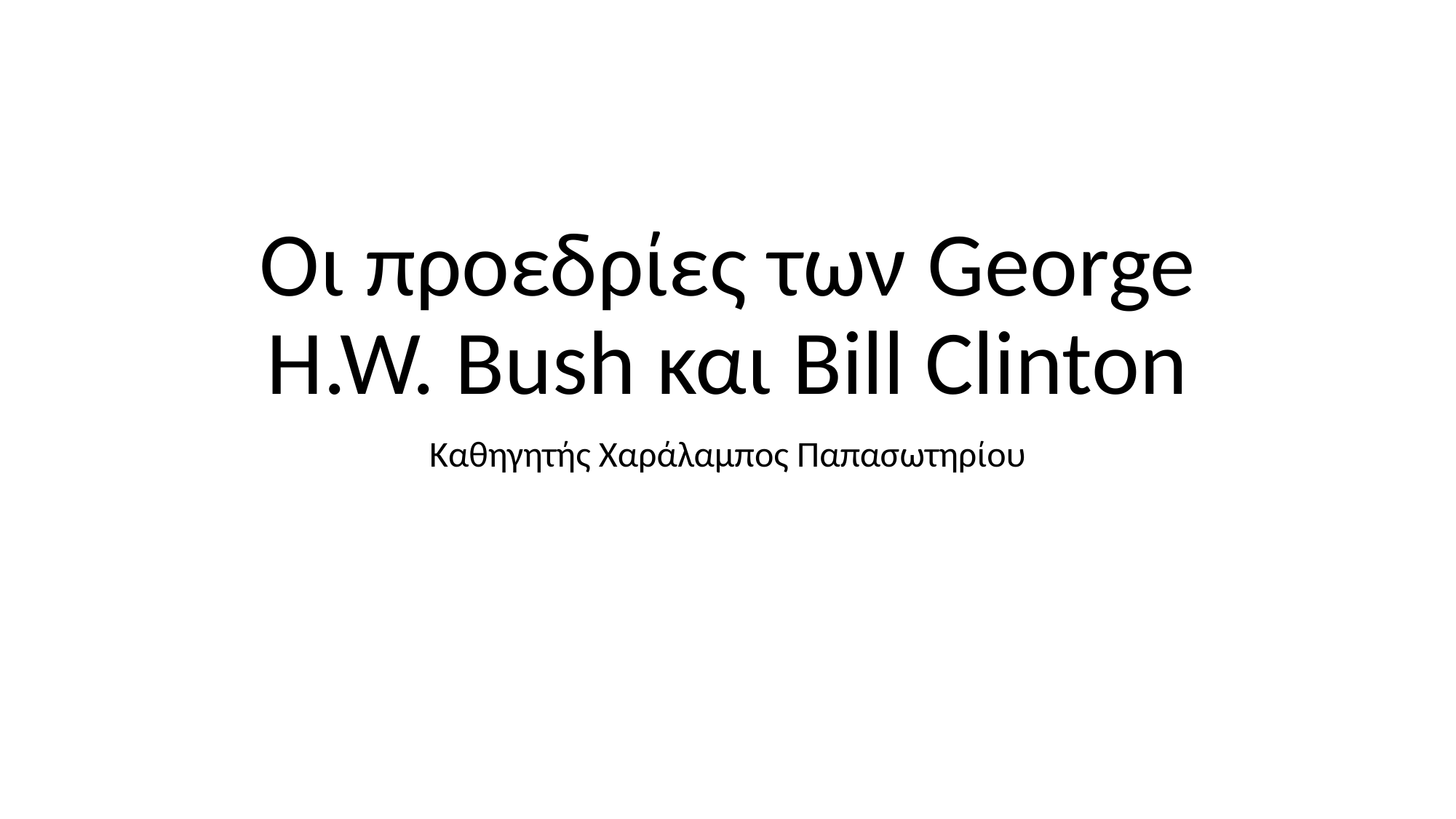

# Οι προεδρίες των George H.W. Bush και Bill Clinton
Καθηγητής Χαράλαμπος Παπασωτηρίου